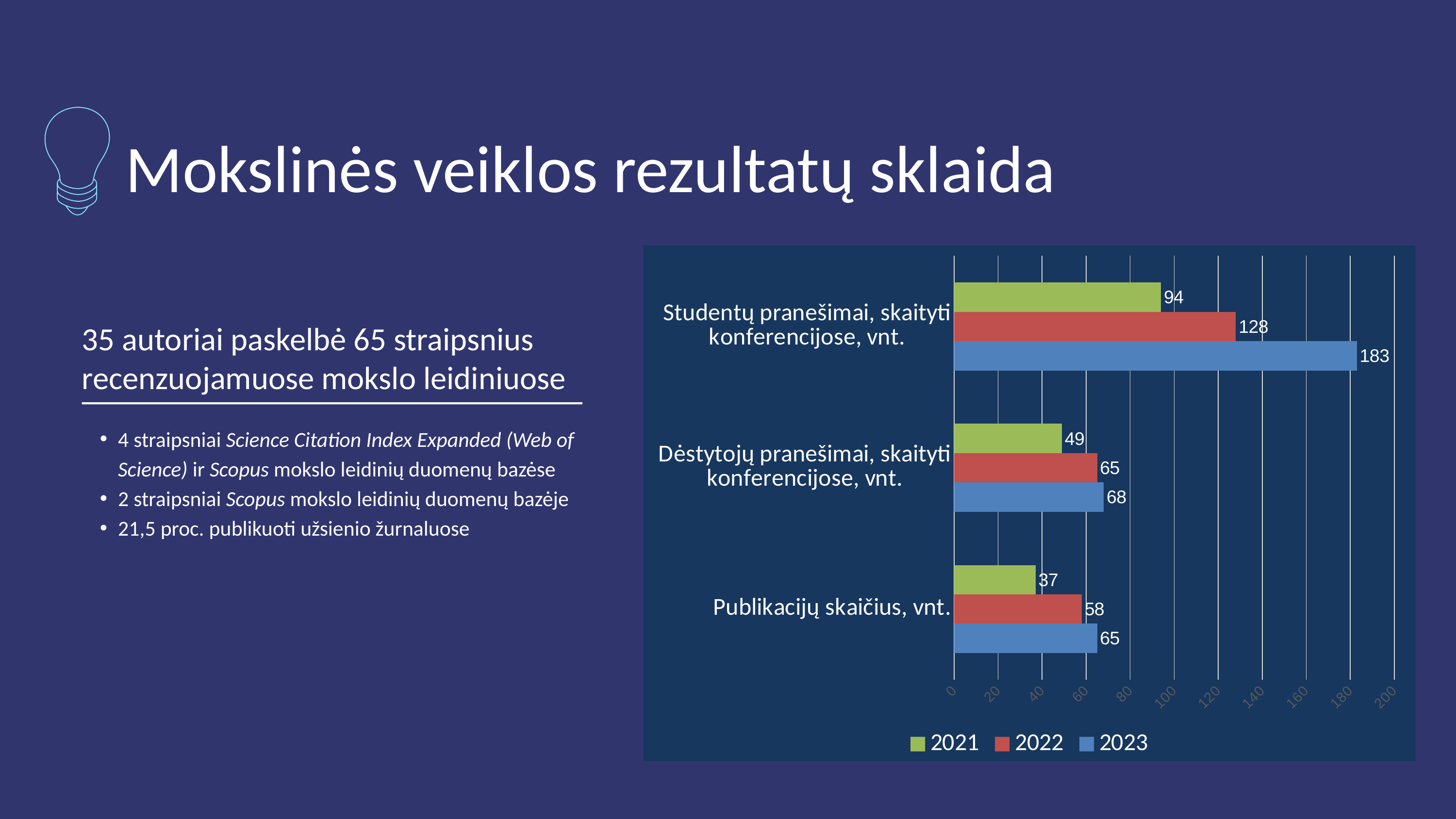

Mokslinės veiklos rezultatų sklaida

### Chart

| Category | 2023 | 2022 | 2021 |
|---|---|---|---|
| Publikacijų skaičius, vnt. | 65.0 | 58.0 | 37.0 |
| Dėstytojų pranešimai, skaityti konferencijose, vnt. | 68.0 | 65.0 | 49.0 |
| Studentų pranešimai, skaityti konferencijose, vnt. | 183.0 | 128.0 | 94.0 |
35 autoriai paskelbė 65 straipsnius recenzuojamuose mokslo leidiniuose

4 straipsniai Science Citation Index Expanded (Web of Science) ir Scopus mokslo leidinių duomenų bazėse
2 straipsniai Scopus mokslo leidinių duomenų bazėje
21,5 proc. publikuoti užsienio žurnaluose